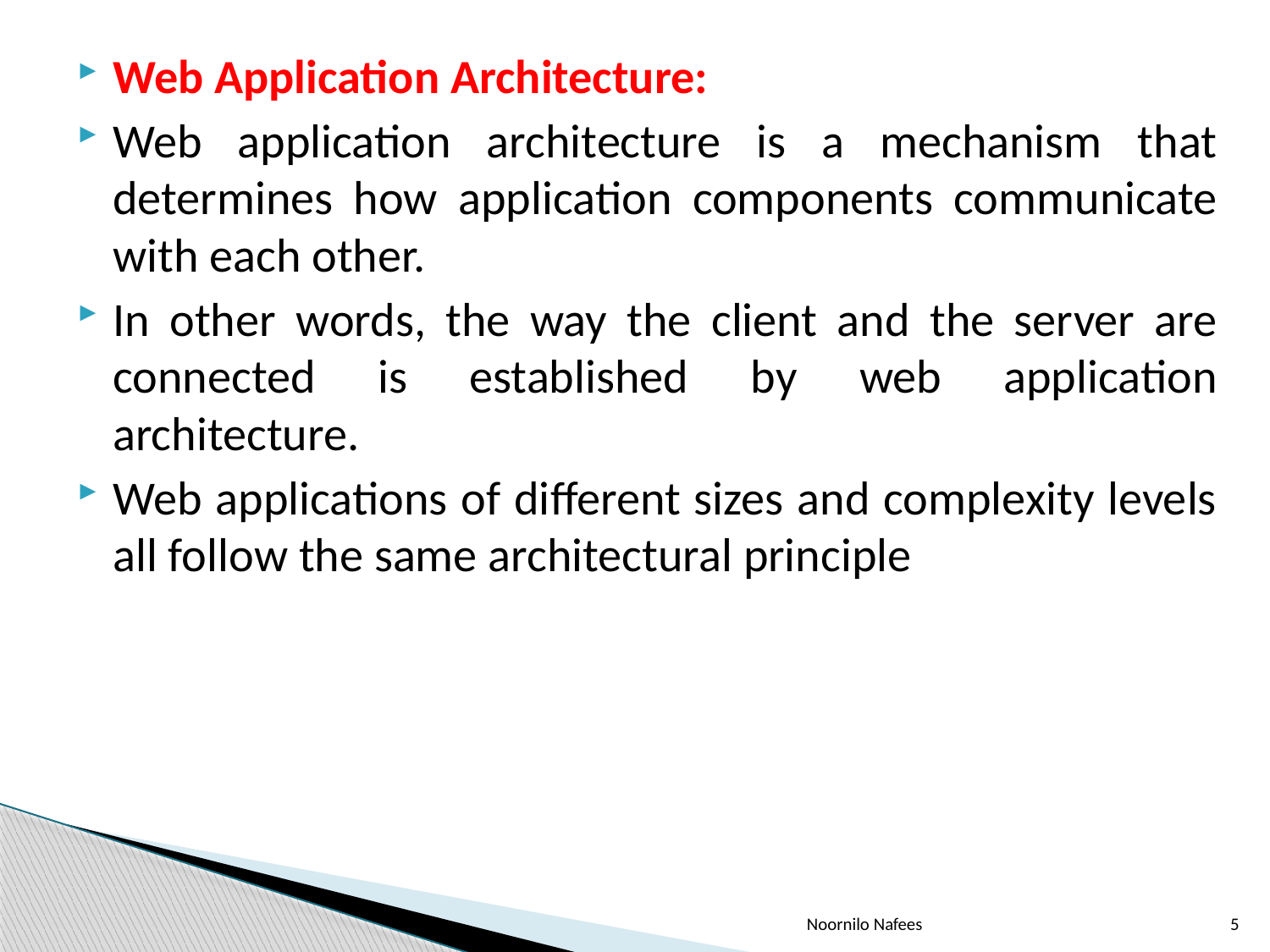

Web Application Architecture:
Web application architecture is a mechanism that determines how application components communicate with each other.
In other words, the way the client and the server are connected is established by web application architecture.
Web applications of different sizes and complexity levels all follow the same architectural principle
Noornilo Nafees
5